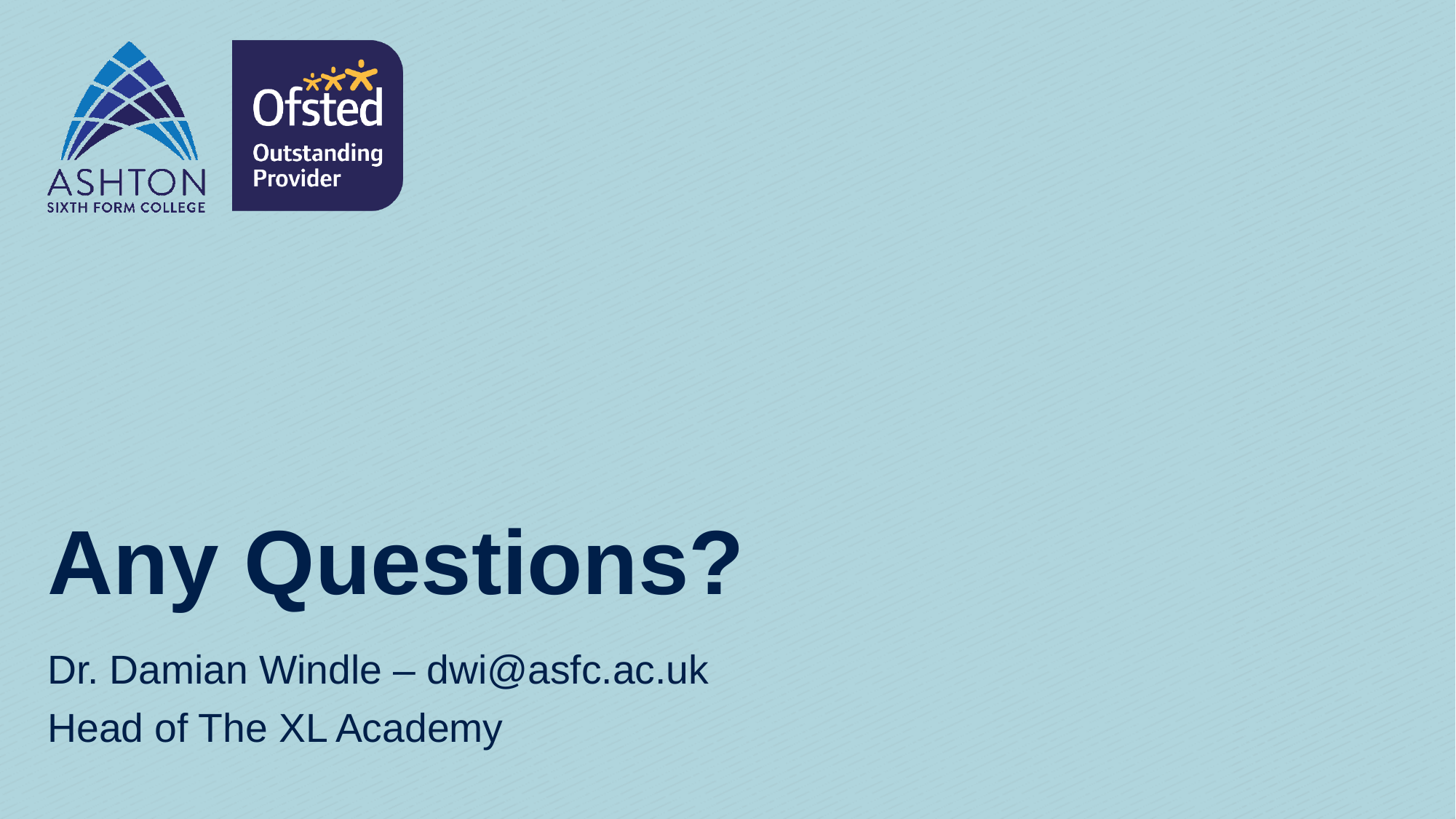

# Any Questions?
Dr. Damian Windle – dwi@asfc.ac.uk
Head of The XL Academy